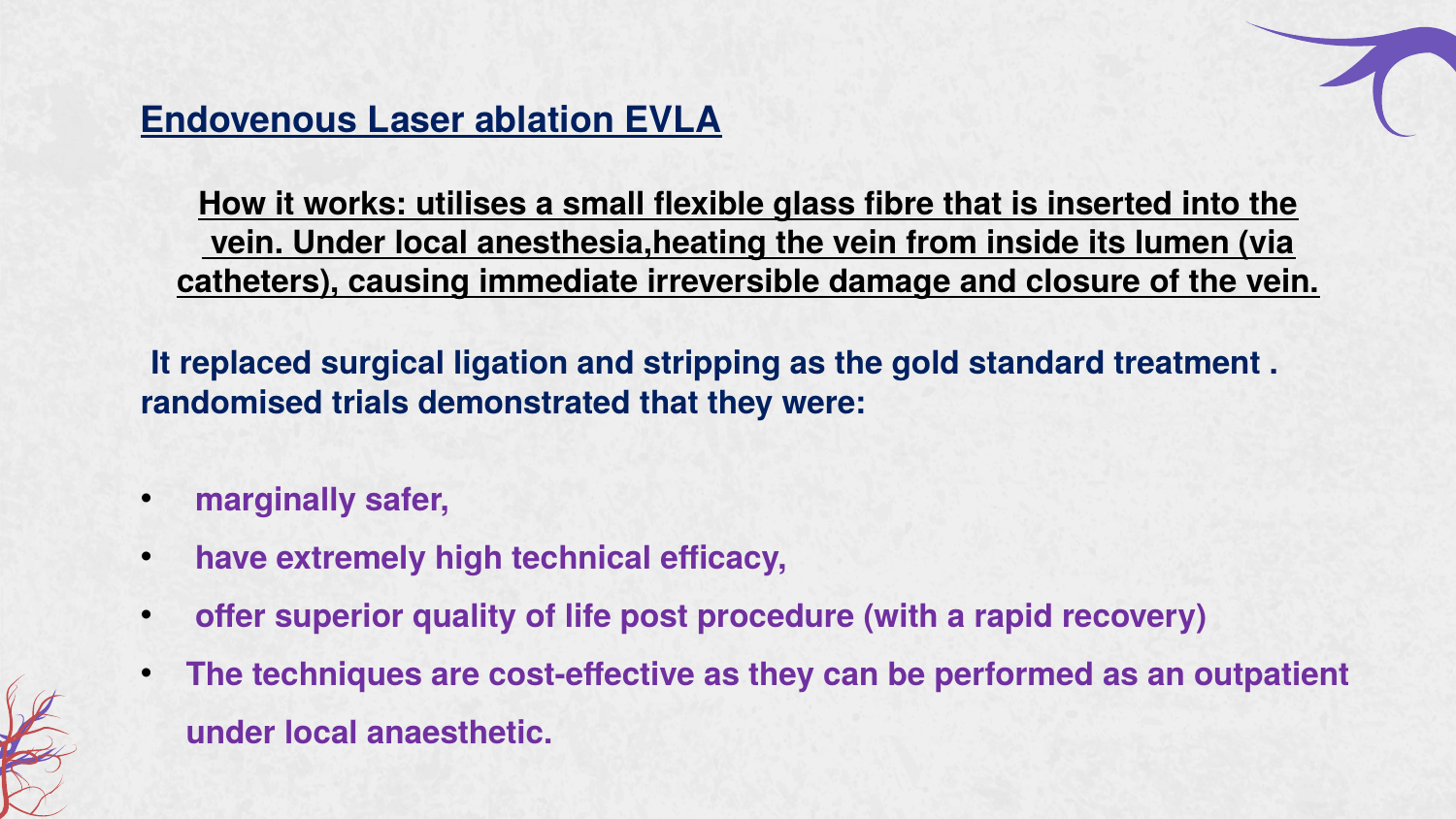

Endovenous Laser ablation EVLA

How it works: utilises a small flexible glass fibre that is inserted into the
 vein. Under local anesthesia,heating the vein from inside its lumen (via catheters), causing immediate irreversible damage and closure of the vein.

 It replaced surgical ligation and stripping as the gold standard treatment .
randomised trials demonstrated that they were:

 marginally safer,
 have extremely high technical efficacy,
 offer superior quality of life post procedure (with a rapid recovery)
The techniques are cost-effective as they can be performed as an outpatient under local anaesthetic.